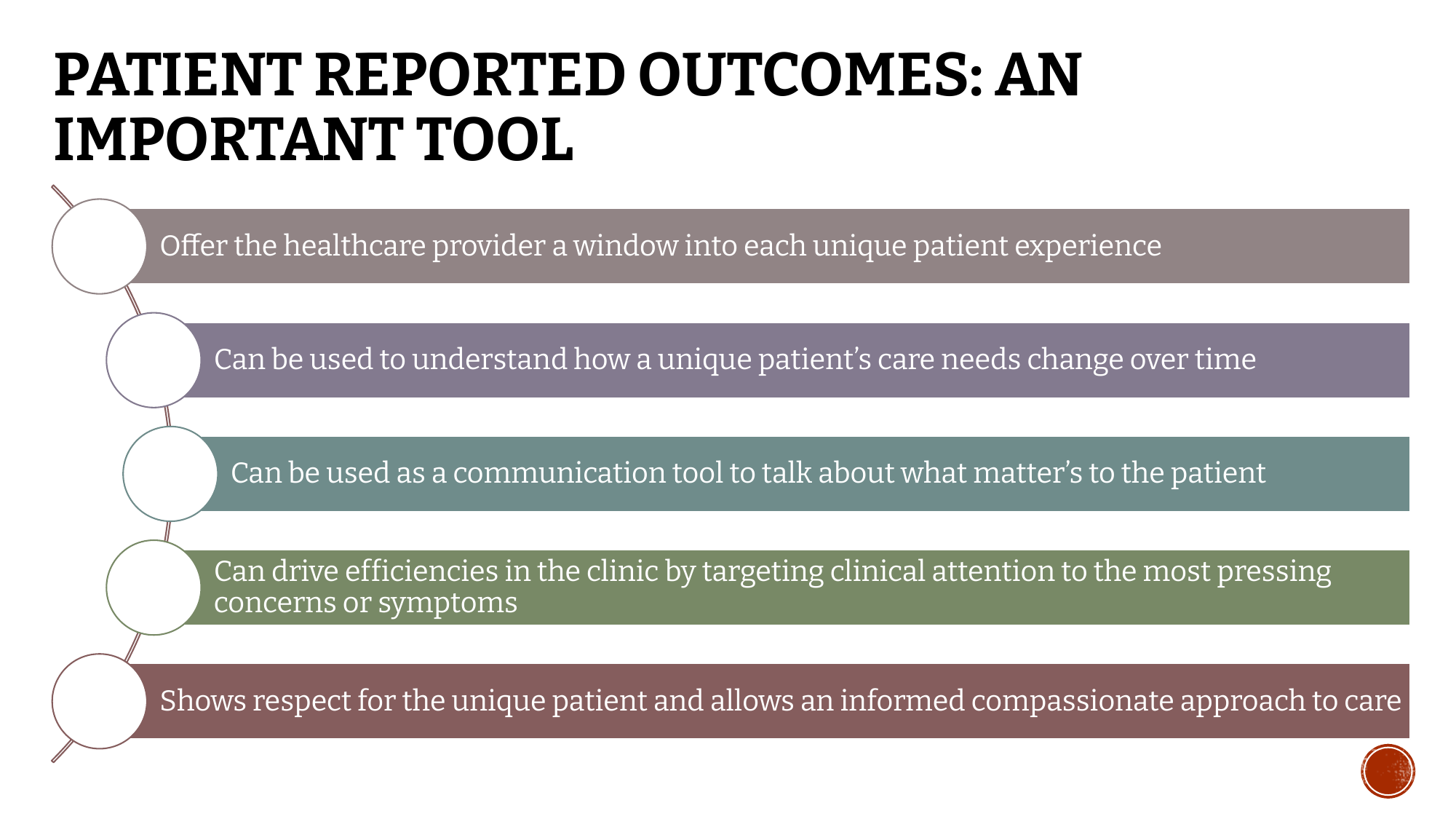

# Patient Reported Outcomes: An Important Tool
Offer the healthcare provider a window into each unique patient experience
Can be used to understand how a unique patient’s care needs change over time
Can be used as a communication tool to talk about what matter’s to the patient
Can drive efficiencies in the clinic by targeting clinical attention to the most pressing concerns or symptoms
Shows respect for the unique patient and allows an informed compassionate approach to care